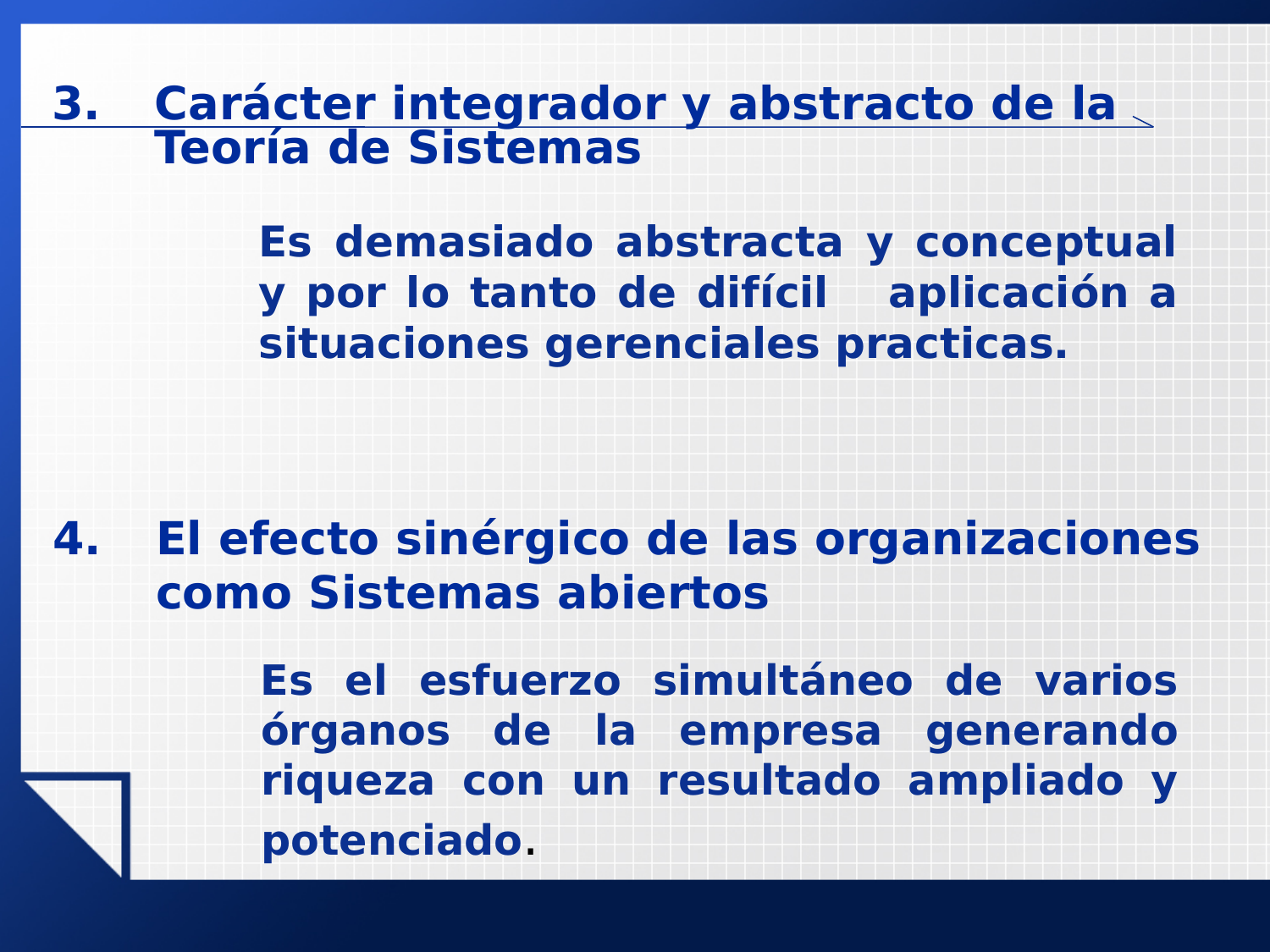

# 3.	Carácter integrador y abstracto de la Teoría de Sistemas
Es demasiado abstracta y conceptual y por lo tanto de difícil   aplicación a situaciones gerenciales practicas.
El efecto sinérgico de las organizaciones como Sistemas abiertos
Es el esfuerzo simultáneo de varios órganos de la empresa generando riqueza con un resultado ampliado y potenciado.